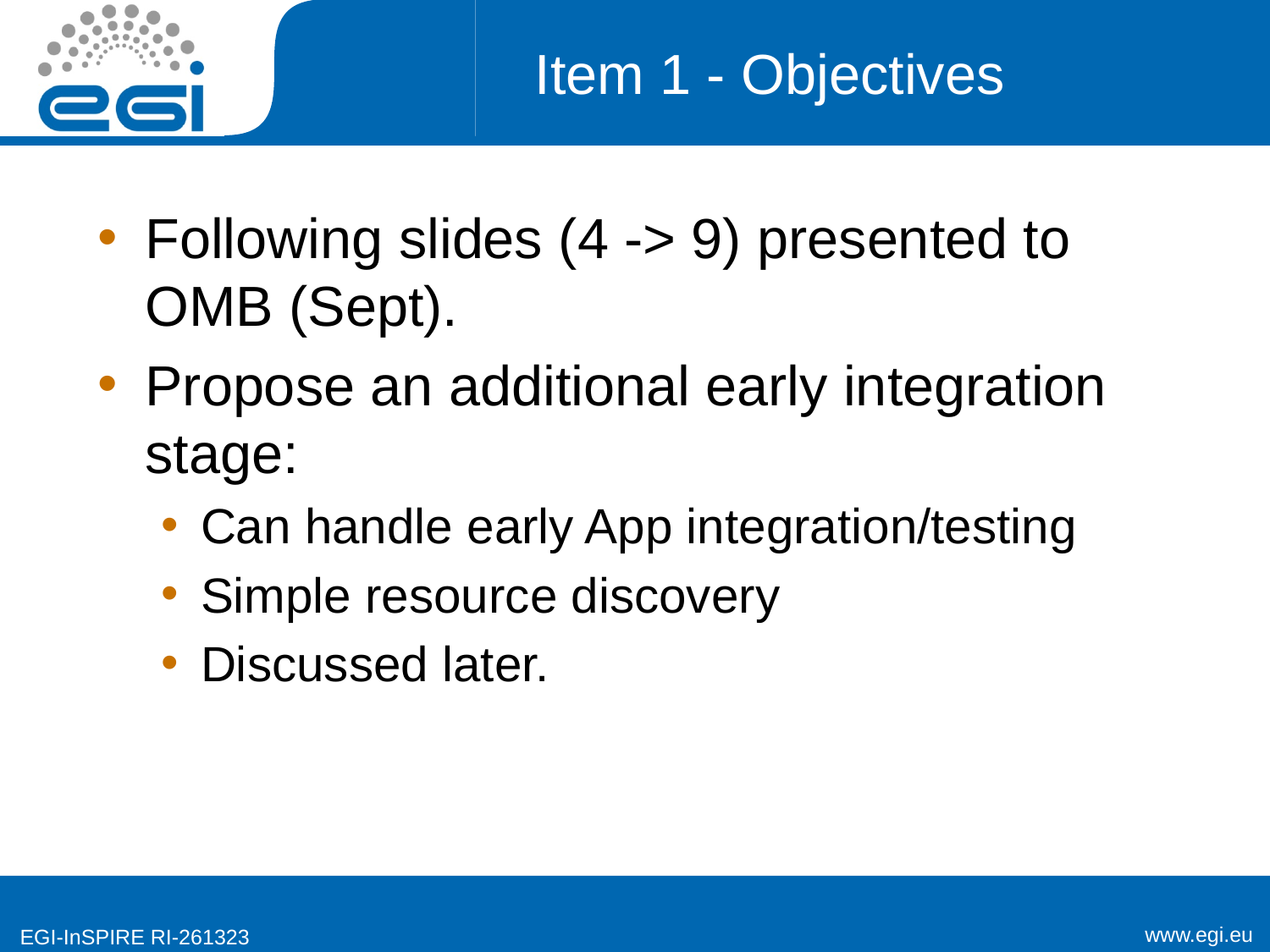

# Item 1 - Objectives
Following slides (4 -> 9) presented to OMB (Sept).
Propose an additional early integration stage:
Can handle early App integration/testing
Simple resource discovery
Discussed later.